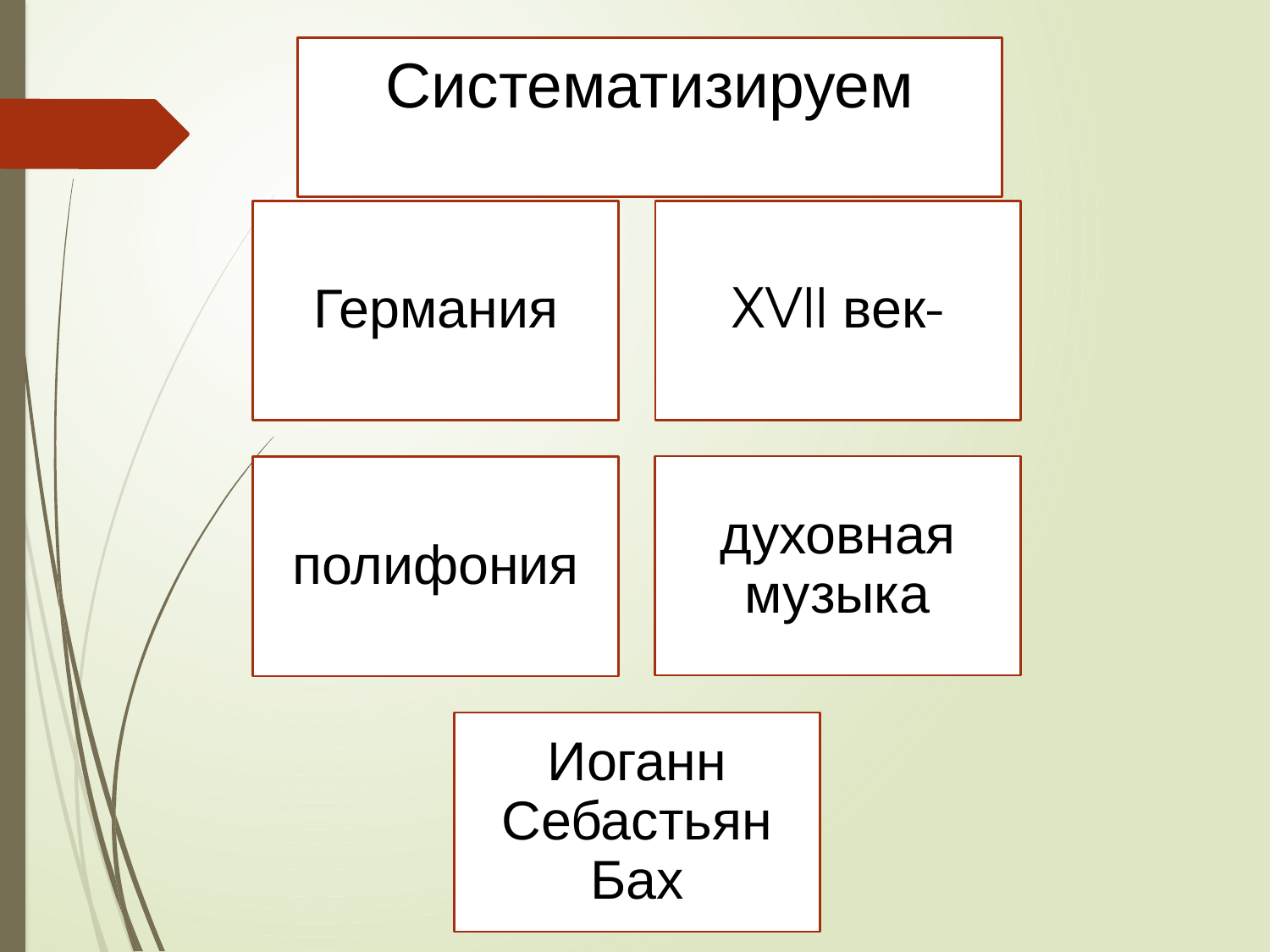

# Систематизируем
Германия
XVII век-
полифония
духовная музыка
Иоганн Себастьян Бах